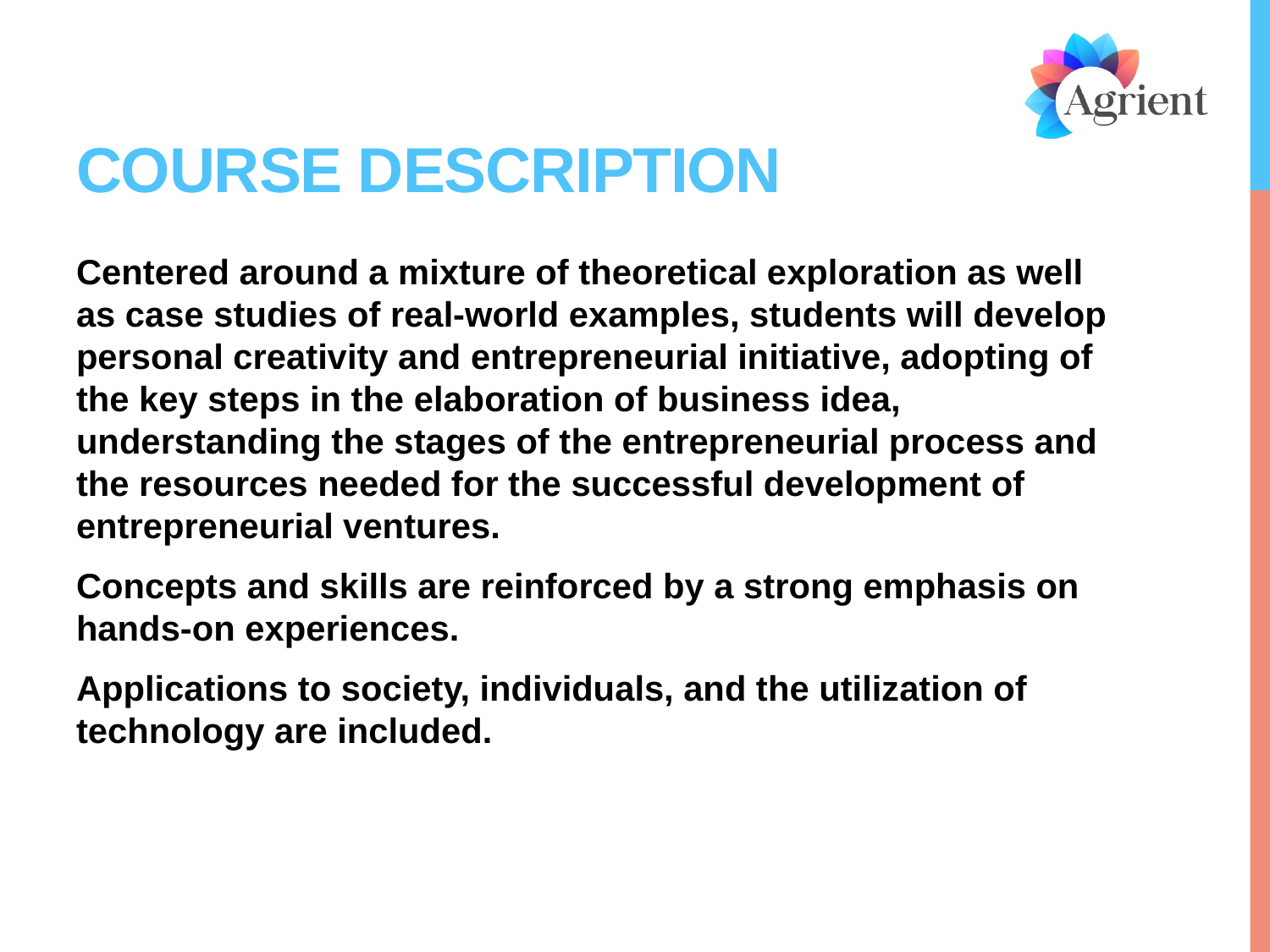

# Course description
Centered around a mixture of theoretical exploration as well as case studies of real-world examples, students will develop personal creativity and entrepreneurial initiative, adopting of the key steps in the elaboration of business idea, understanding the stages of the entrepreneurial process and the resources needed for the successful development of entrepreneurial ventures.
Concepts and skills are reinforced by a strong emphasis on hands-on experiences.
Applications to society, individuals, and the utilization of technology are included.